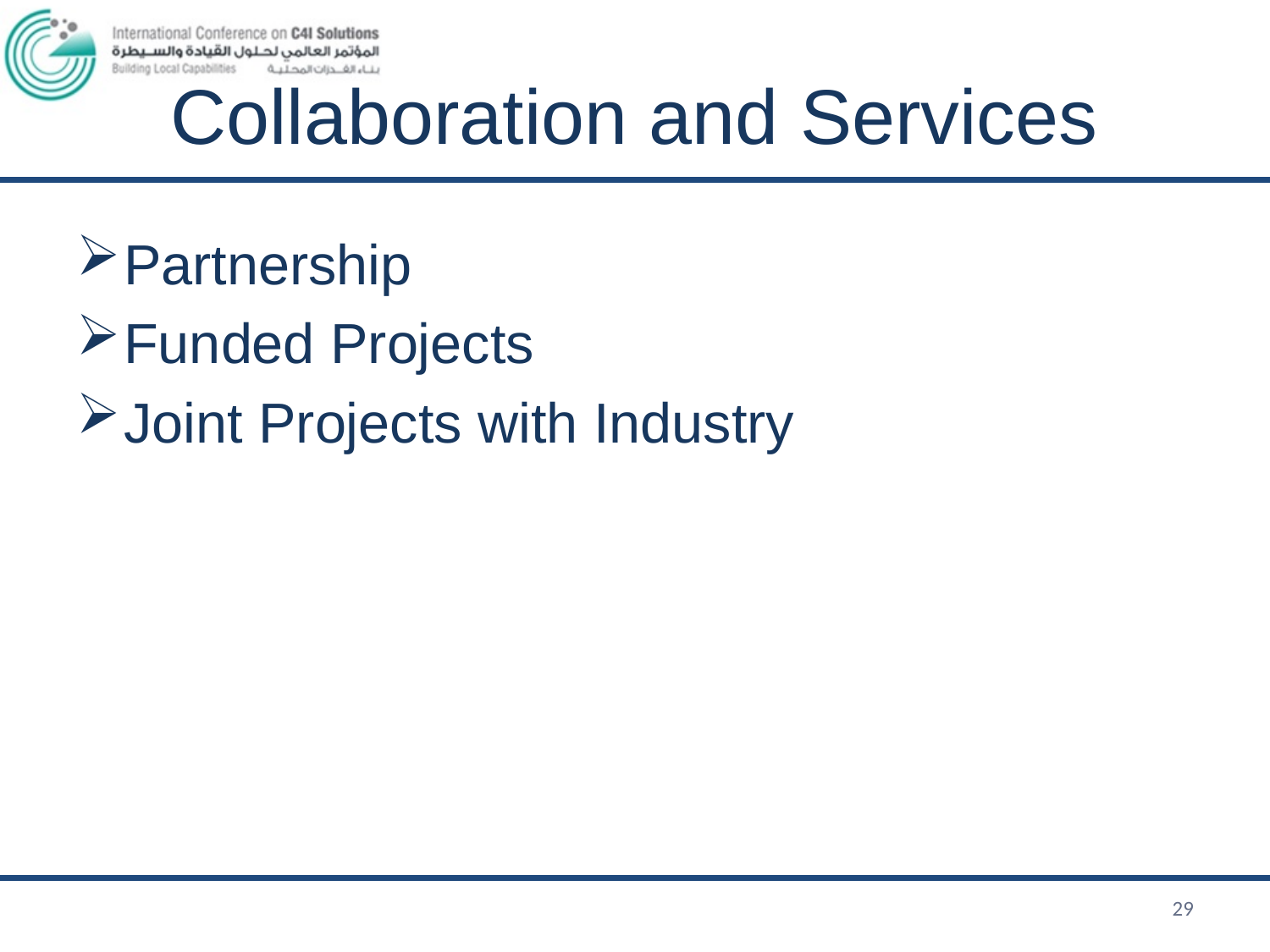

# Collaboration and Services
Partnership
Funded Projects
Joint Projects with Industry

29